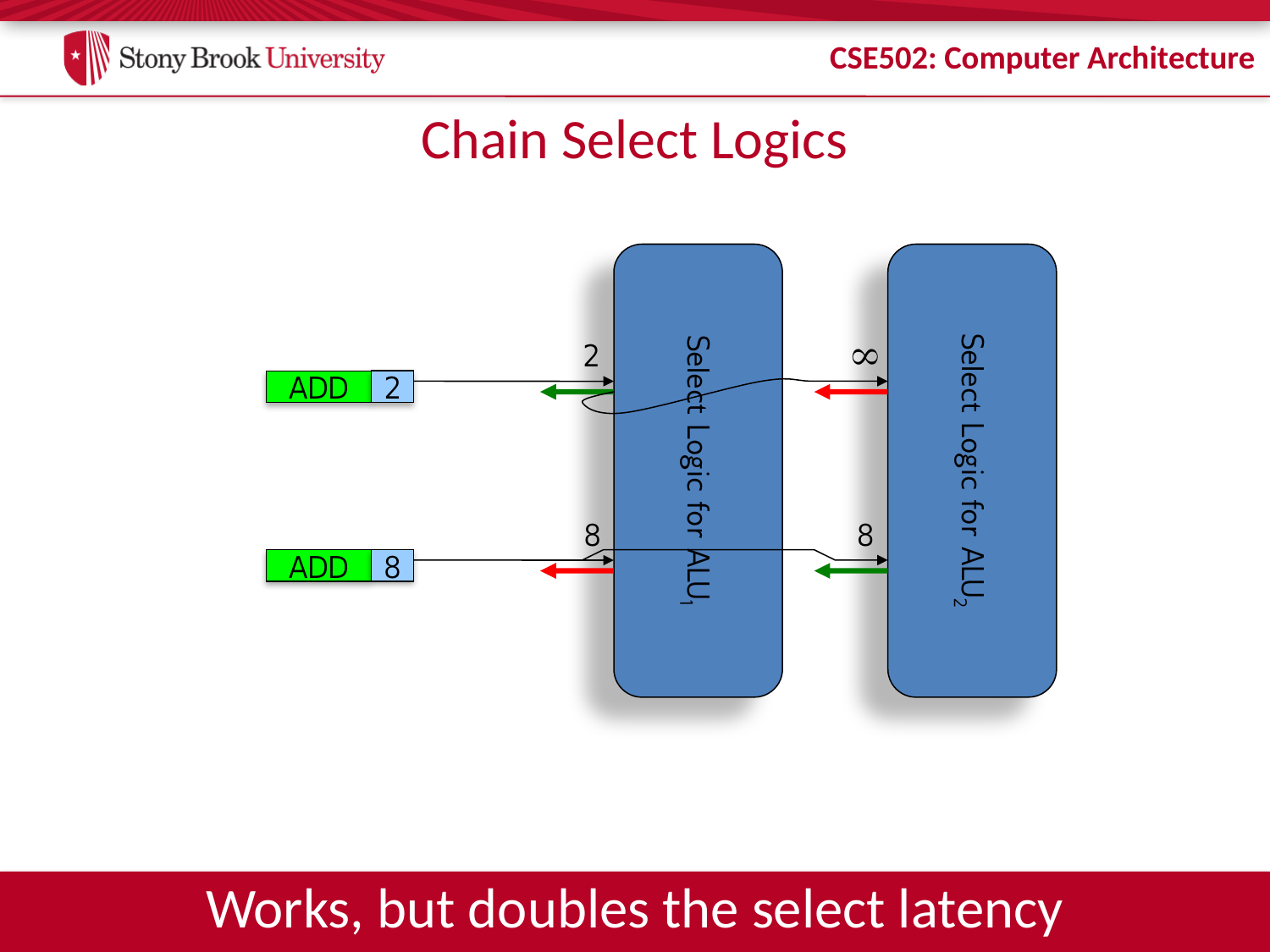

# Chain Select Logics
Select Logic for ALU1
Select Logic for ALU2
∞

8

2
2
ADD

8
8
ADD

Works, but doubles the select latency